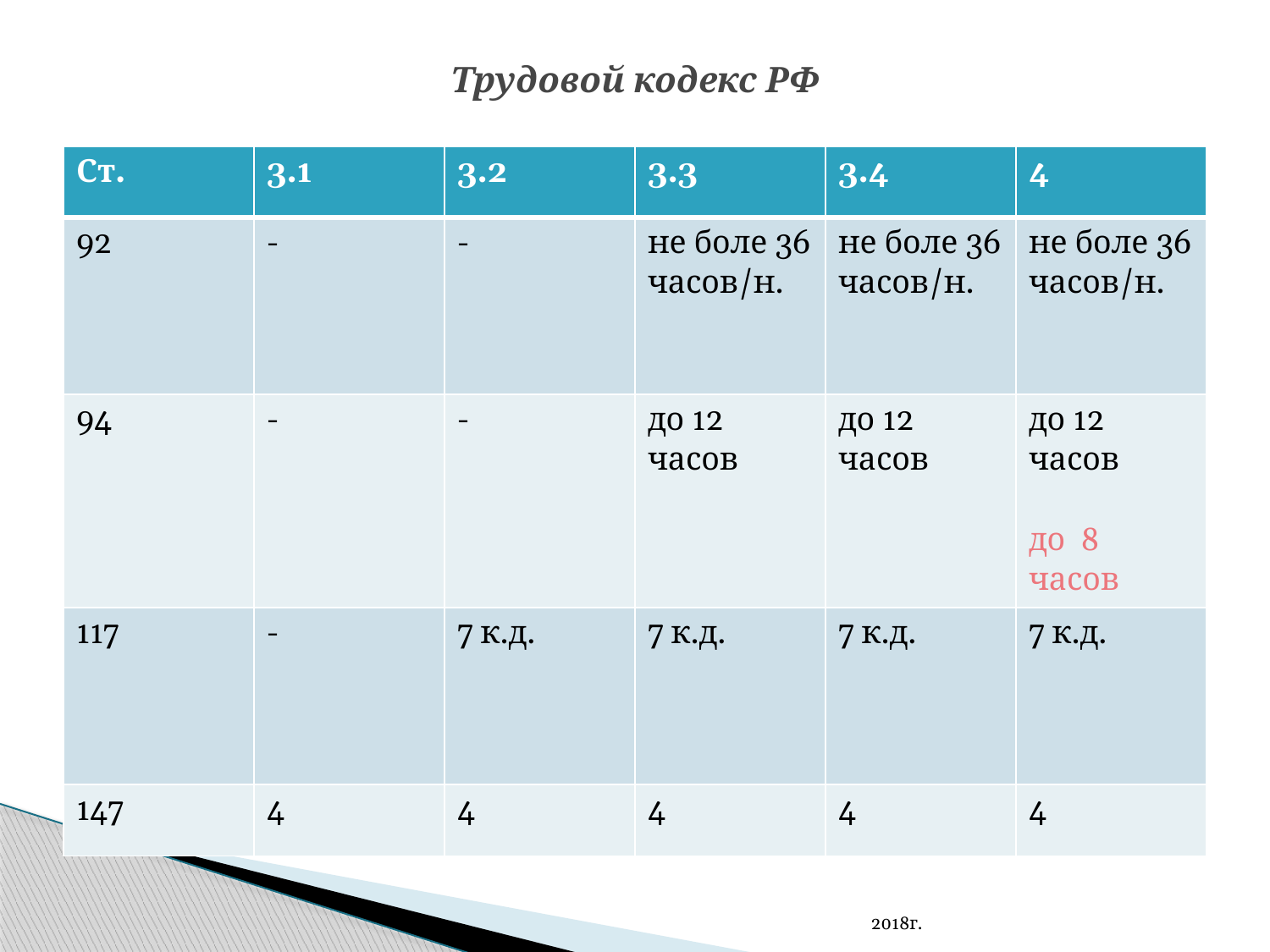

# Трудовой кодекс РФ
| Ст. | 3.1 | 3.2 | 3.3 | 3.4 | 4 |
| --- | --- | --- | --- | --- | --- |
| 92 | - | - | не боле 36 часов/н. | не боле 36 часов/н. | не боле 36 часов/н. |
| 94 | - | - | до 12 часов | до 12 часов | до 12 часов до 8 часов |
| 117 | - | 7 к.д. | 7 к.д. | 7 к.д. | 7 к.д. |
| 147 | 4 | 4 | 4 | 4 | 4 |
2018г.